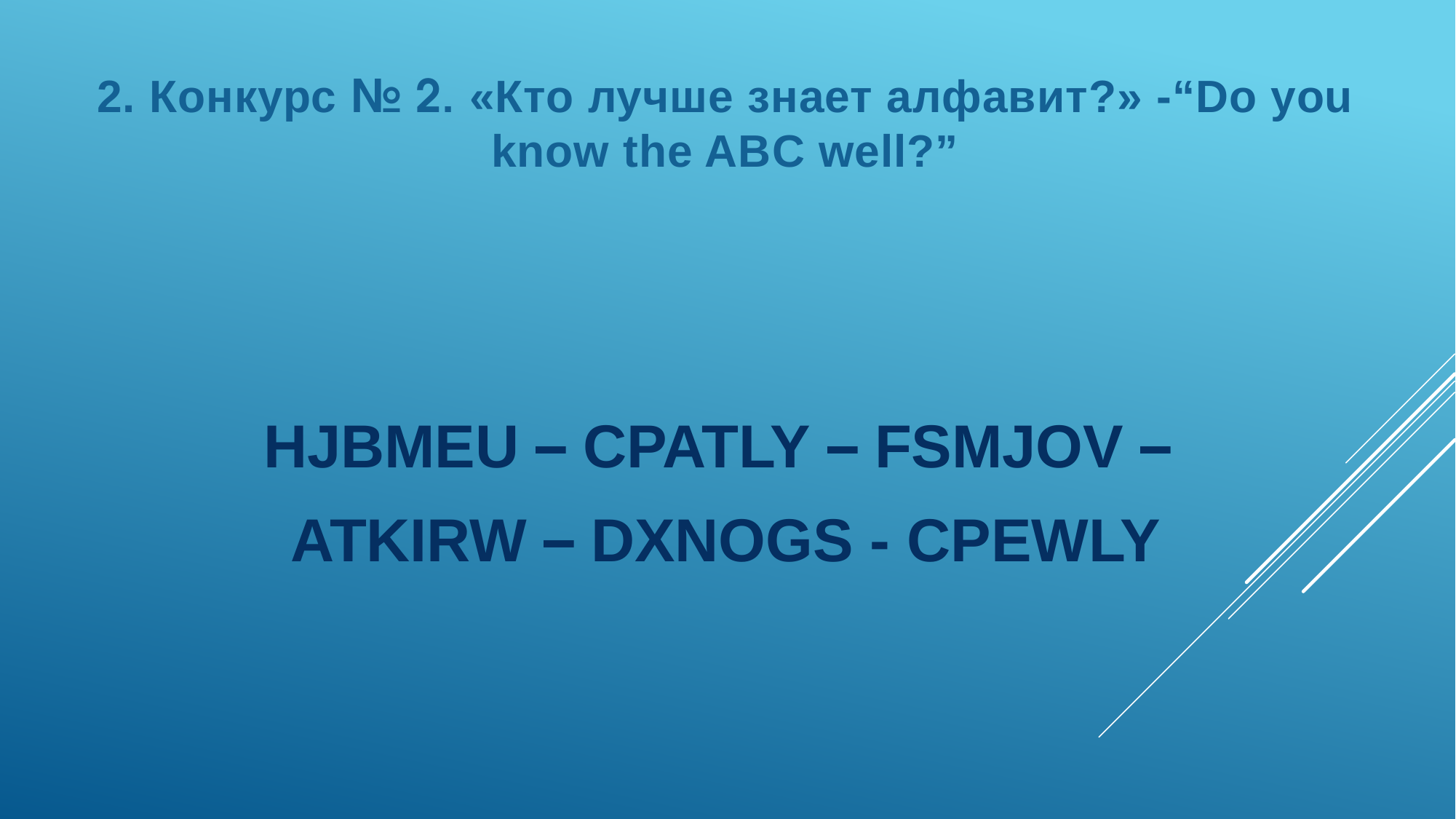

# 2. Конкурс № 2. «Кто лучше знает алфавит?» -“Do you know the ABC well?”
HJBMEU – CPATLY – FSMJOV –
ATKIRW – DXNOGS - CPEWLY